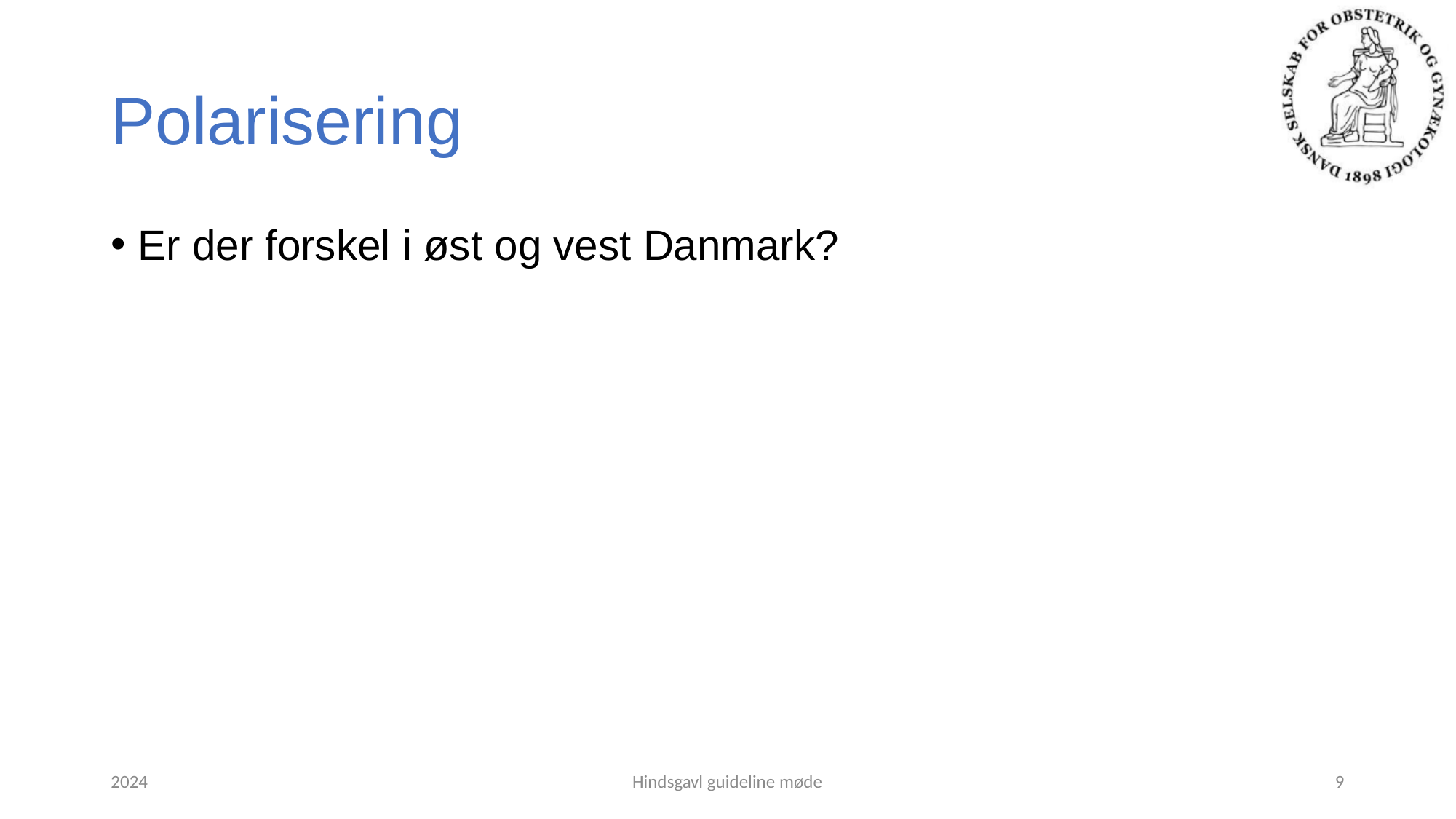

# Polarisering
Er der forskel i øst og vest Danmark?
2024
Hindsgavl guideline møde
9